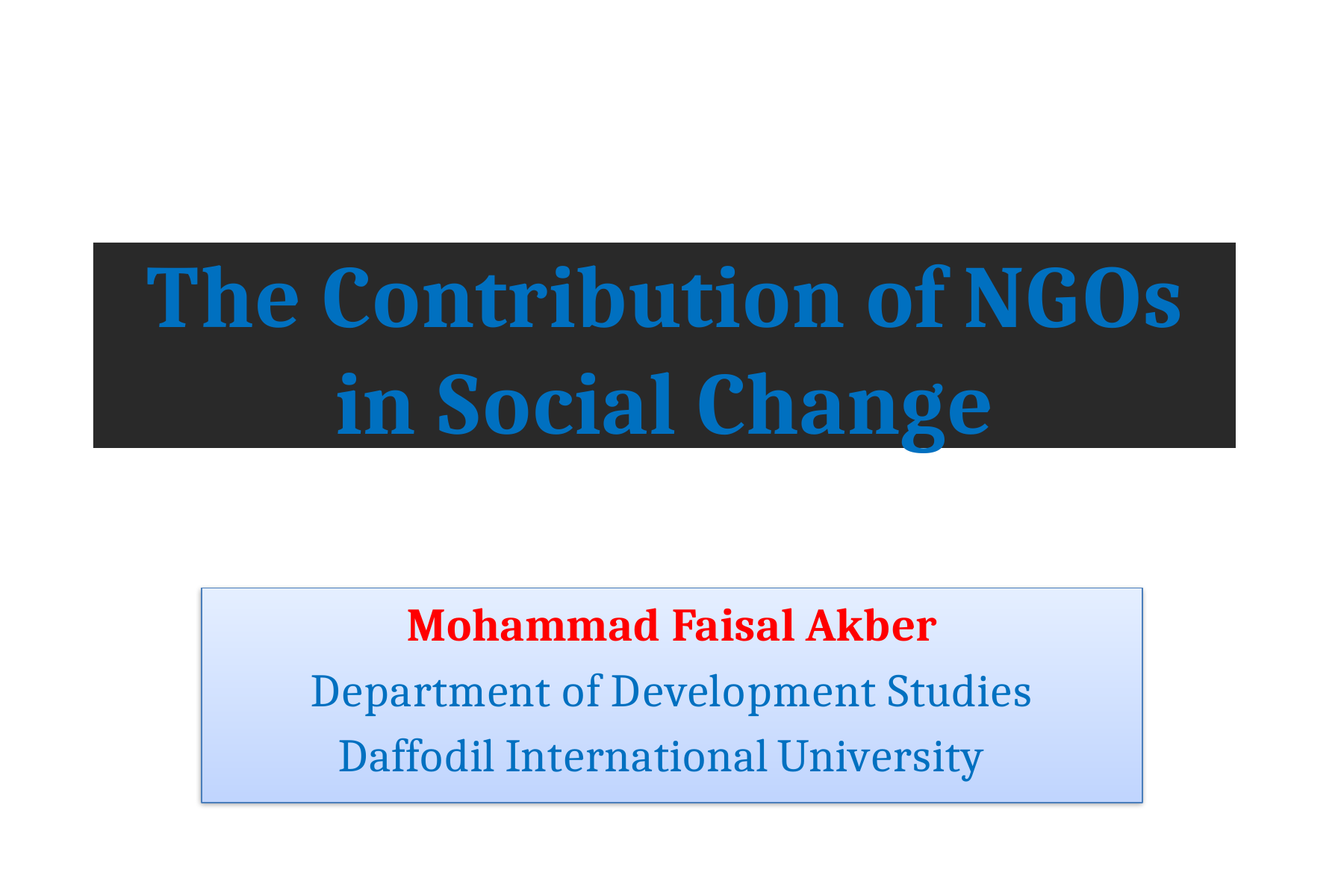

The Contribution of NGOs in Social Change
Mohammad Faisal Akber
Department of Development Studies
Daffodil International University